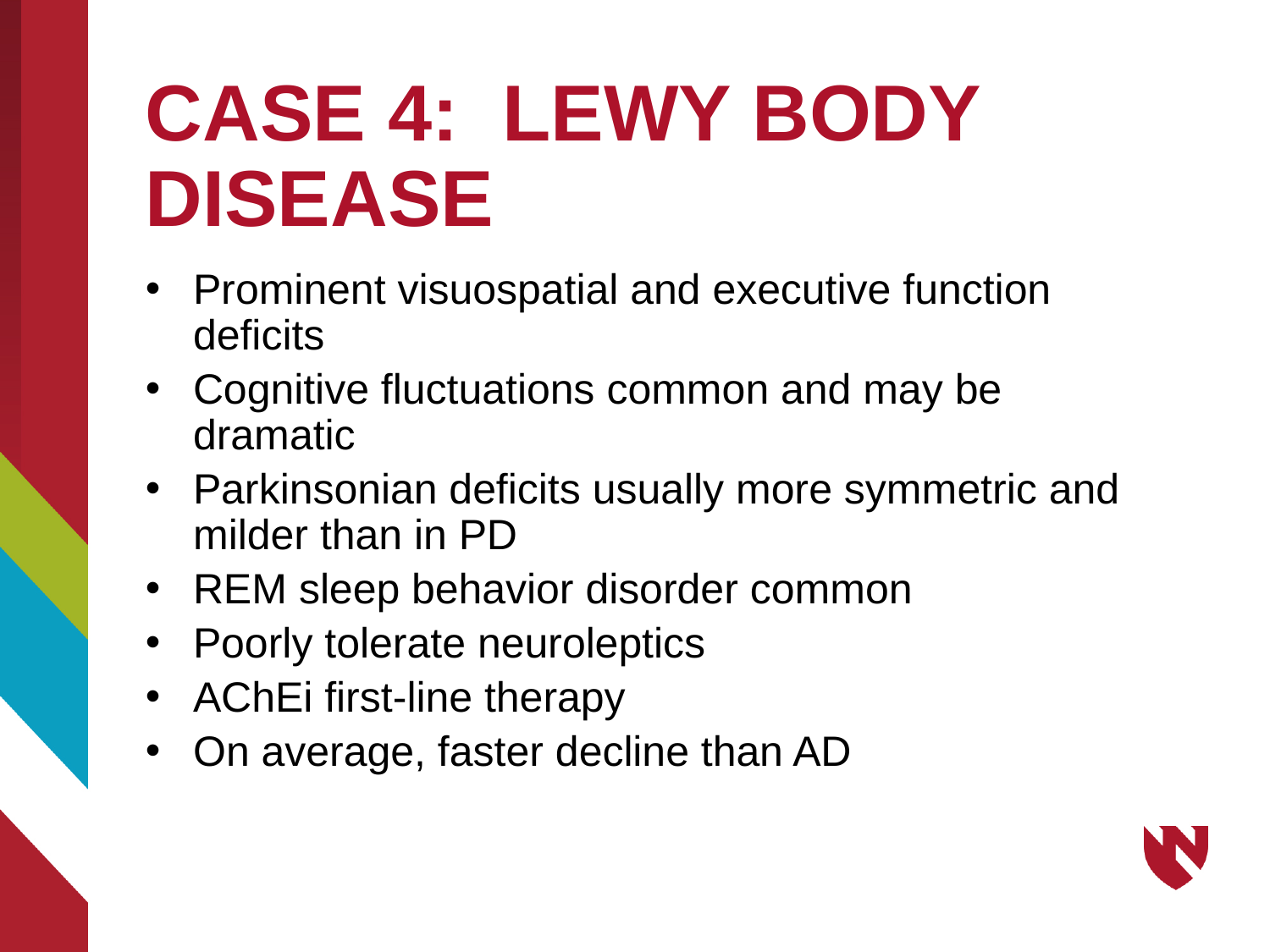

# CASE 4:  LEWY BODY DISEASE
Prominent visuospatial and executive function deficits
Cognitive fluctuations common and may be dramatic
Parkinsonian deficits usually more symmetric and milder than in PD
REM sleep behavior disorder common
Poorly tolerate neuroleptics
AChEi first-line therapy
On average, faster decline than AD